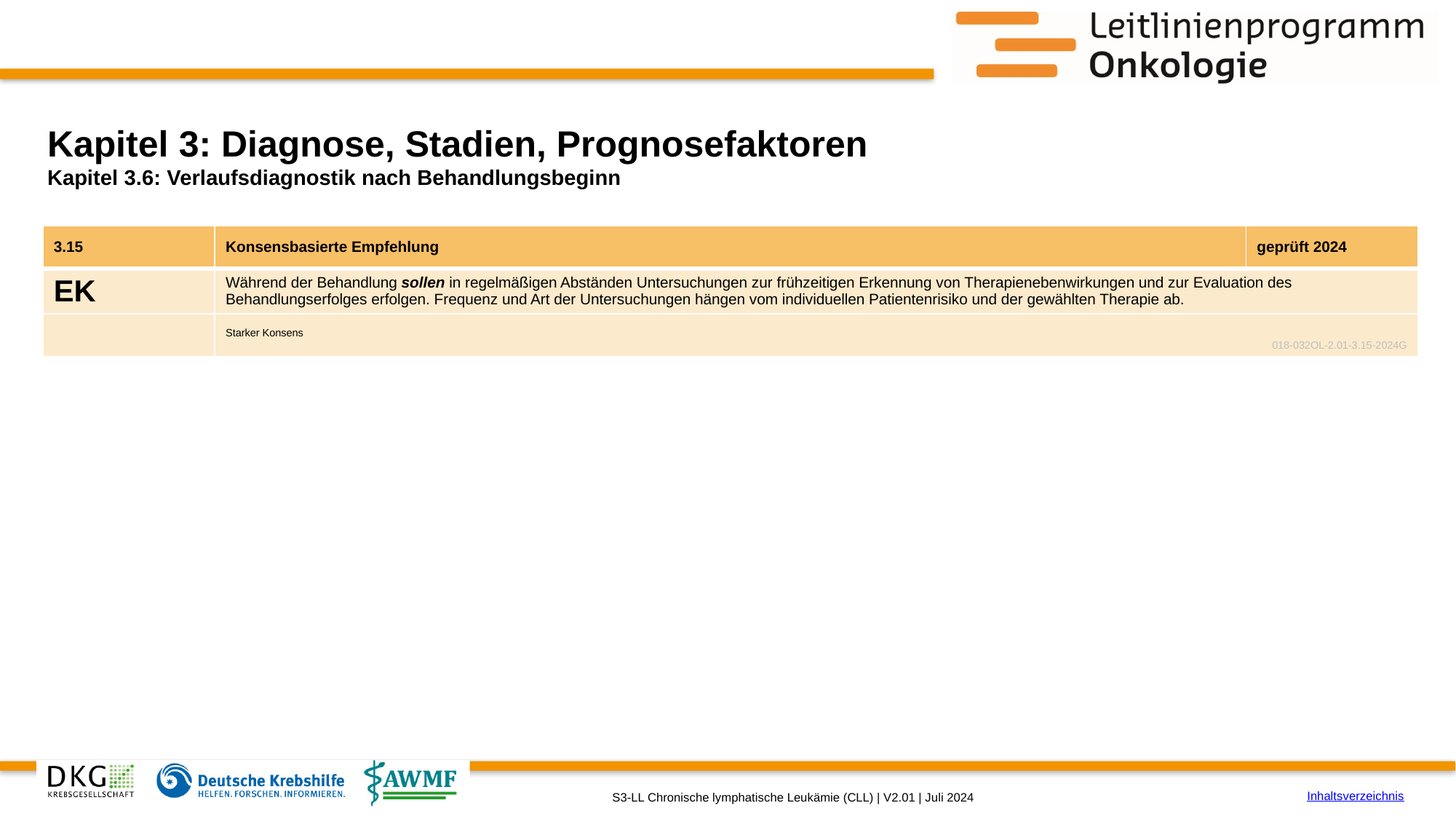

# Kapitel 3: Diagnose, Stadien, Prognosefaktoren
Kapitel 3.6: Verlaufsdiagnostik nach Behandlungsbeginn
| 3.15 | Konsensbasierte Empfehlung | geprüft 2024 |
| --- | --- | --- |
| EK | Während der Behandlung sollen in regelmäßigen Abständen Untersuchungen zur frühzeitigen Erkennung von Therapienebenwirkungen und zur Evaluation des Behandlungserfolges erfolgen. Frequenz und Art der Untersuchungen hängen vom individuellen Patientenrisiko und der gewählten Therapie ab. |  |
|  | Starker Konsens 018-032OL-2.01-3.15-2024G |  |
Inhaltsverzeichnis
S3-LL Chronische lymphatische Leukämie (CLL) | V2.01 | Juli 2024